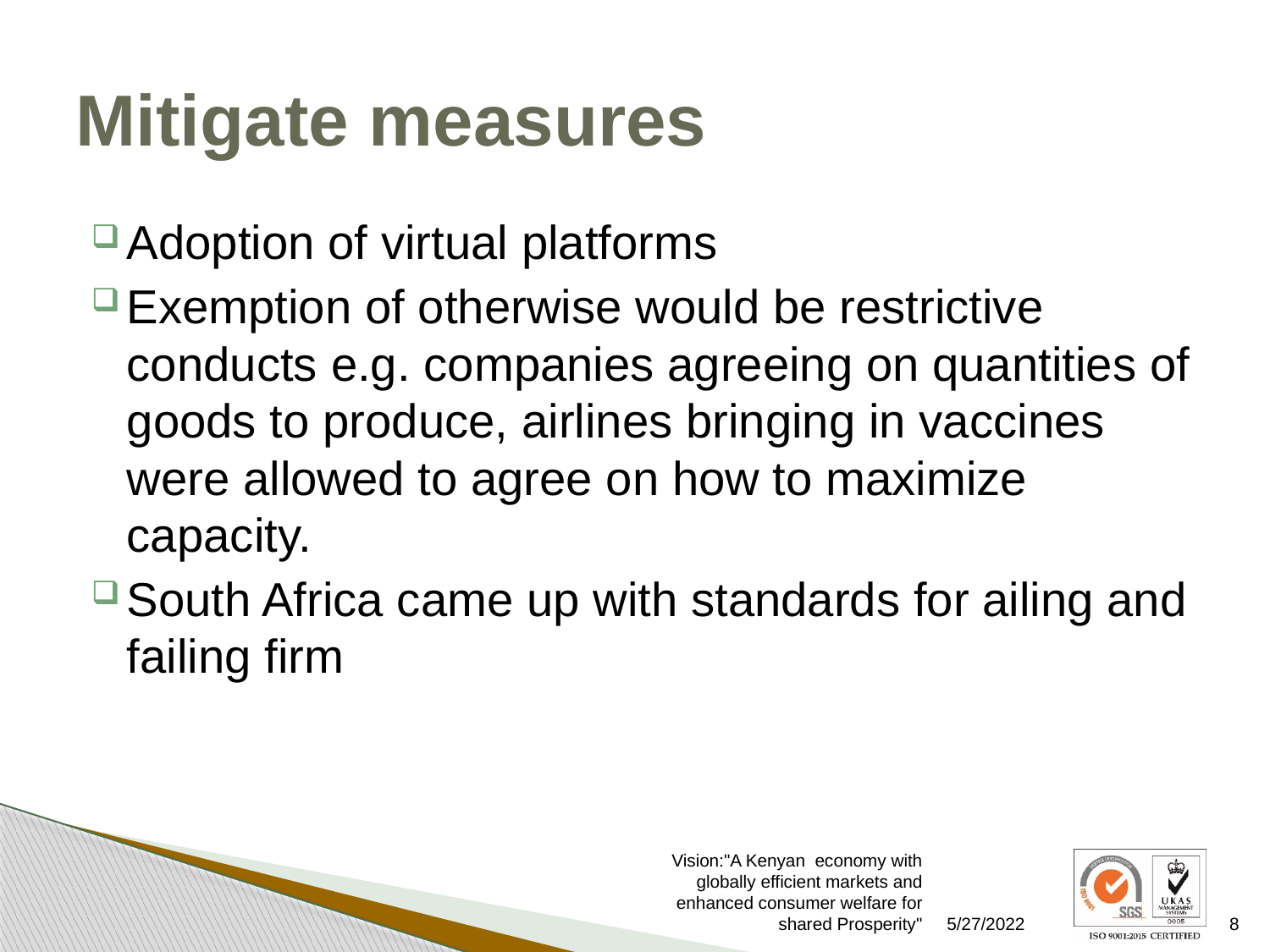

# Mitigate measures
Adoption of virtual platforms
Exemption of otherwise would be restrictive conducts e.g. companies agreeing on quantities of goods to produce, airlines bringing in vaccines were allowed to agree on how to maximize capacity.
South Africa came up with standards for ailing and failing firm

Vision:"A Kenyan  economy with globally efficient markets and enhanced consumer welfare for shared Prosperity"
5/27/2022
8